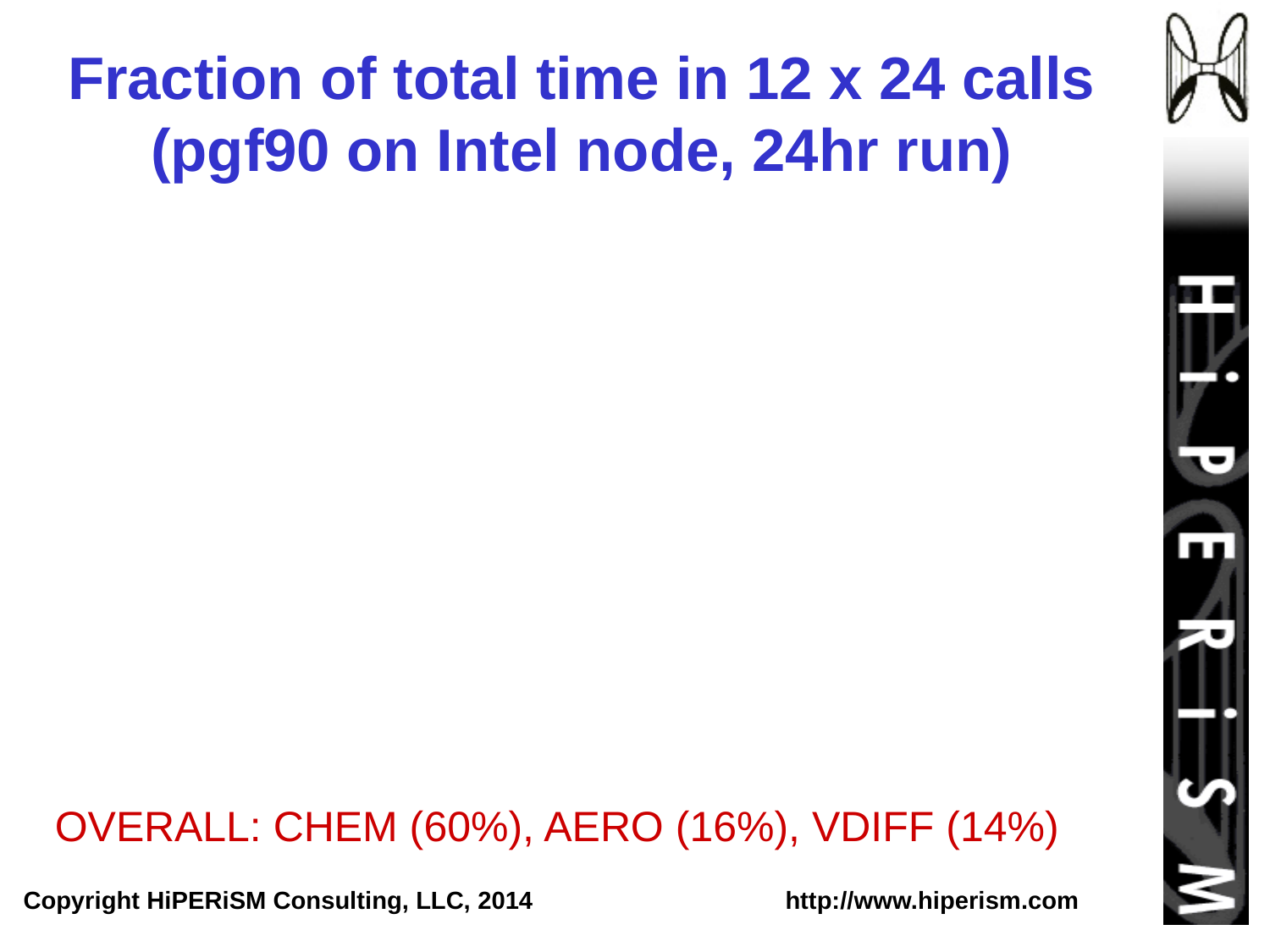

# Fraction of total time in 12 x 24 calls (pgf90 on Intel node, 24hr run)

### Chart

| Category |
|---|

OVERALL: CHEM (60%), AERO (16%), VDIFF (14%)
Copyright HiPERiSM Consulting, LLC, 2014  		http://www.hiperism.com